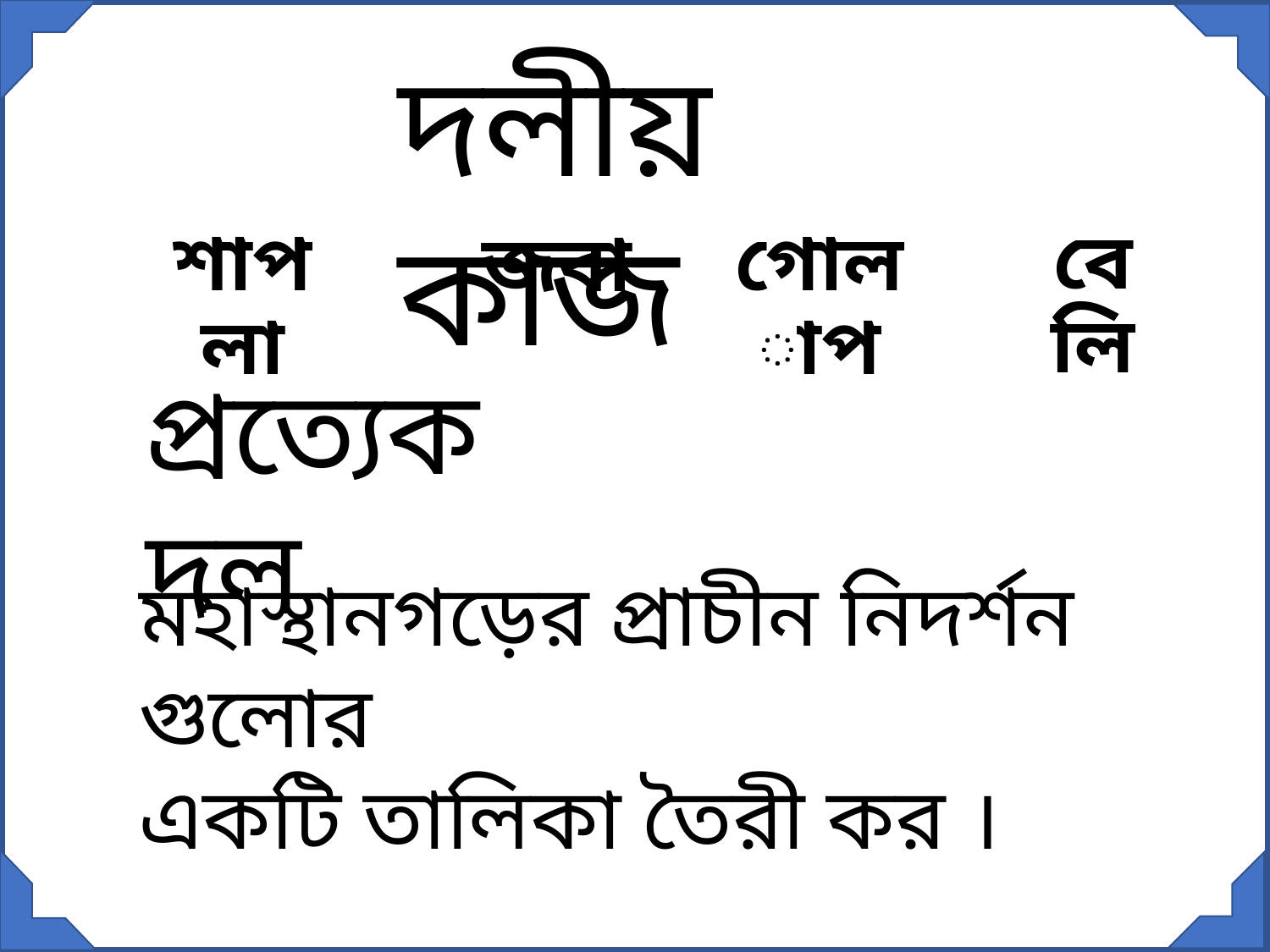

দলীয় কাজ
বেলি
শাপলা
গোলাপ
জবা
প্রত্যেক দল
মহাস্থানগড়ের প্রাচীন নিদর্শন গুলোর
একটি তালিকা তৈরী কর ।